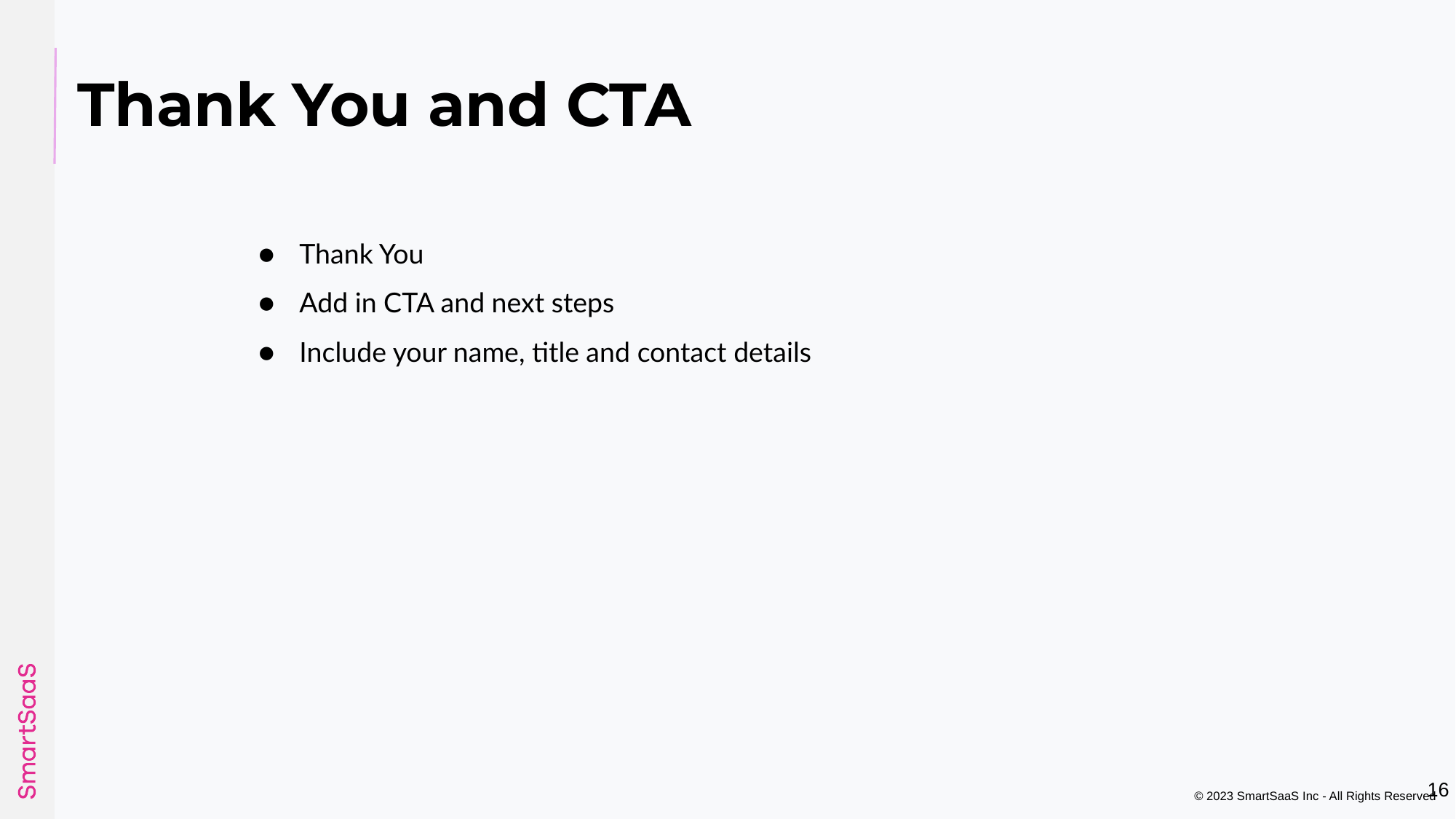

# Thank You and CTA
Thank You
Add in CTA and next steps
Include your name, title and contact details
16